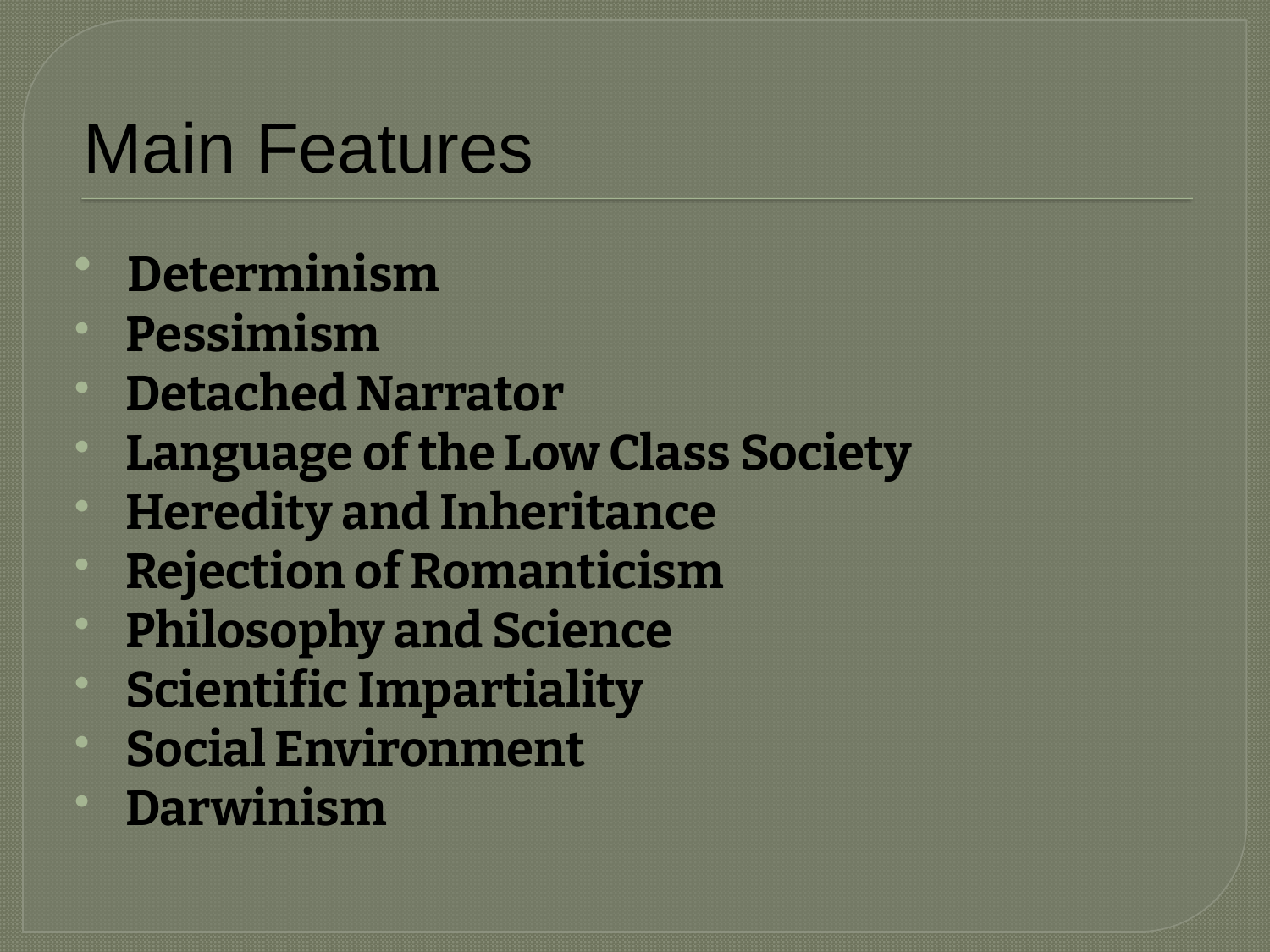

# Main Features
 Determinism
 Pessimism
 Detached Narrator
 Language of the Low Class Society
 Heredity and Inheritance
 Rejection of Romanticism
 Philosophy and Science
 Scientific Impartiality
 Social Environment
 Darwinism